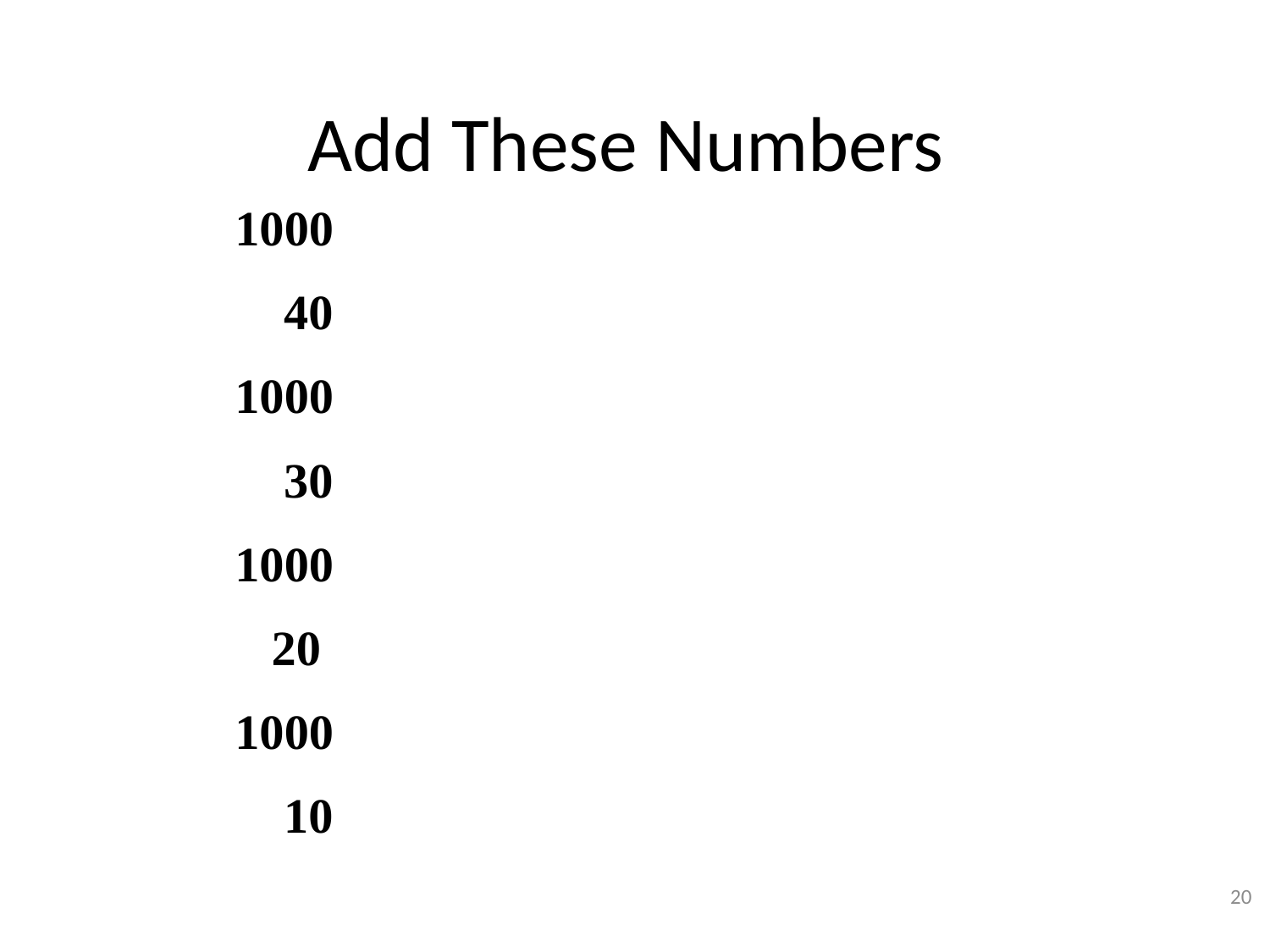

# Add These Numbers
1000
    40
1000
    30
1000
   20
1000
    10
20